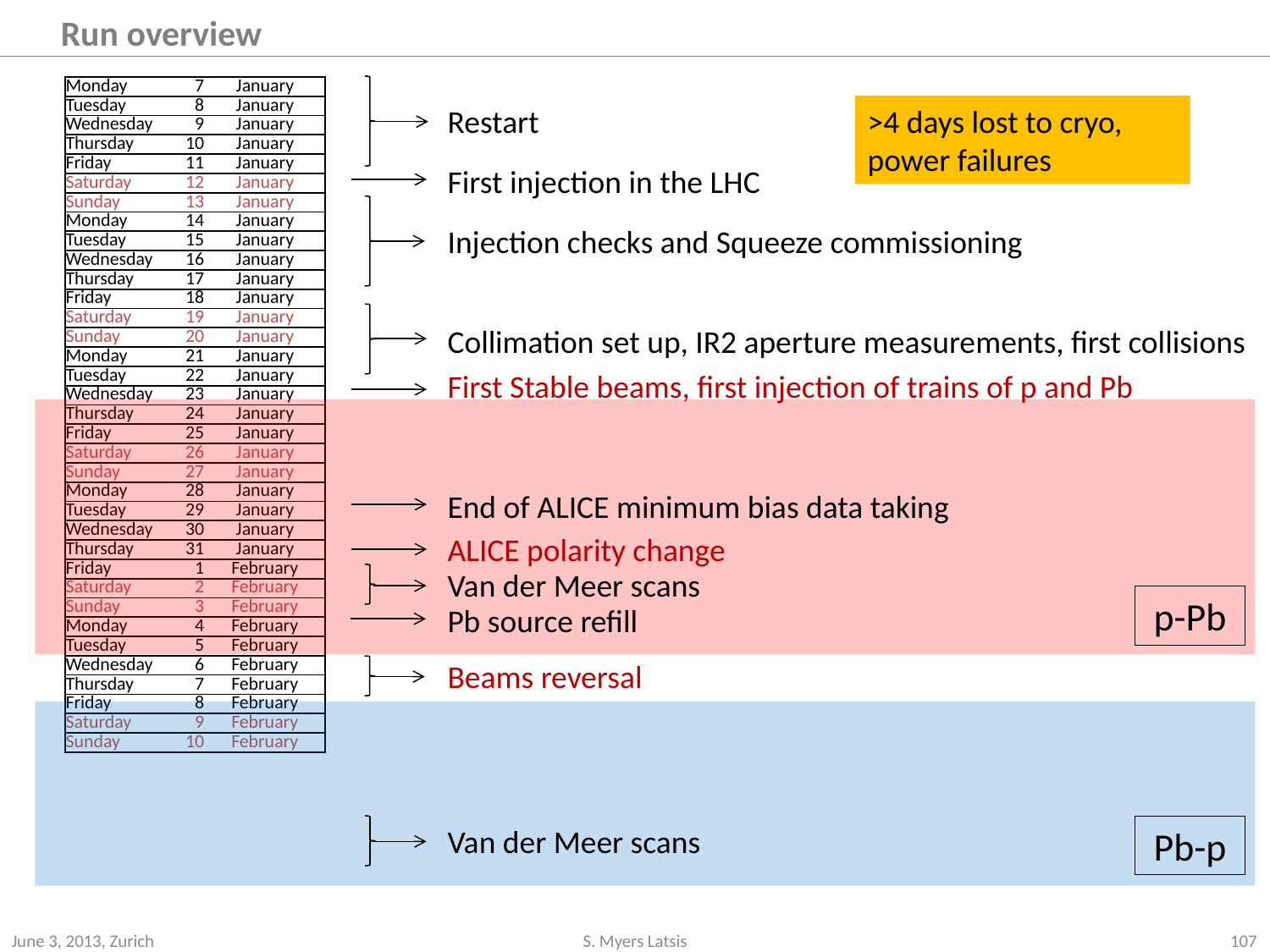

Run overview

Restart
First injection in the LHC

Injection checks and Squeeze commissioning

First Stable beams, first injection of trains of p and Pb

End of ALICE minimum bias data taking
ALICE polarity change
Van der Meer scans

p-Pb
Beams reversal

Van der Meer scans
Pb-p
| Monday | 7 | January |
| --- | --- | --- |
| Tuesday | 8 | January |
| Wednesday | 9 | January |
| Thursday | 10 | January |
| Friday | 11 | January |
| Saturday | 12 | January |
| Sunday | 13 | January |
| Monday | 14 | January |
| Tuesday | 15 | January |
| Wednesday | 16 | January |
| Thursday | 17 | January |
| Friday | 18 | January |
| Saturday | 19 | January |
| Sunday | 20 | January |
| Monday | 21 | January |
| Tuesday | 22 | January |
| Wednesday | 23 | January |
| Thursday | 24 | January |
| Friday | 25 | January |
| Saturday | 26 | January |
| Sunday | 27 | January |
| Monday | 28 | January |
| Tuesday | 29 | January |
| Wednesday | 30 | January |
| Thursday | 31 | January |
| Friday | 1 | February |
| Saturday | 2 | February |
| Sunday | 3 | February |
| Monday | 4 | February |
| Tuesday | 5 | February |
| Wednesday | 6 | February |
| Thursday | 7 | February |
| Friday | 8 | February |
| Saturday | 9 | February |
| Sunday | 10 | February |
>4 days lost to cryo, power failures
Collimation set up, IR2 aperture measurements, first collisions
Pb source refill
June 3, 2013, Zurich
107
S. Myers Latsis